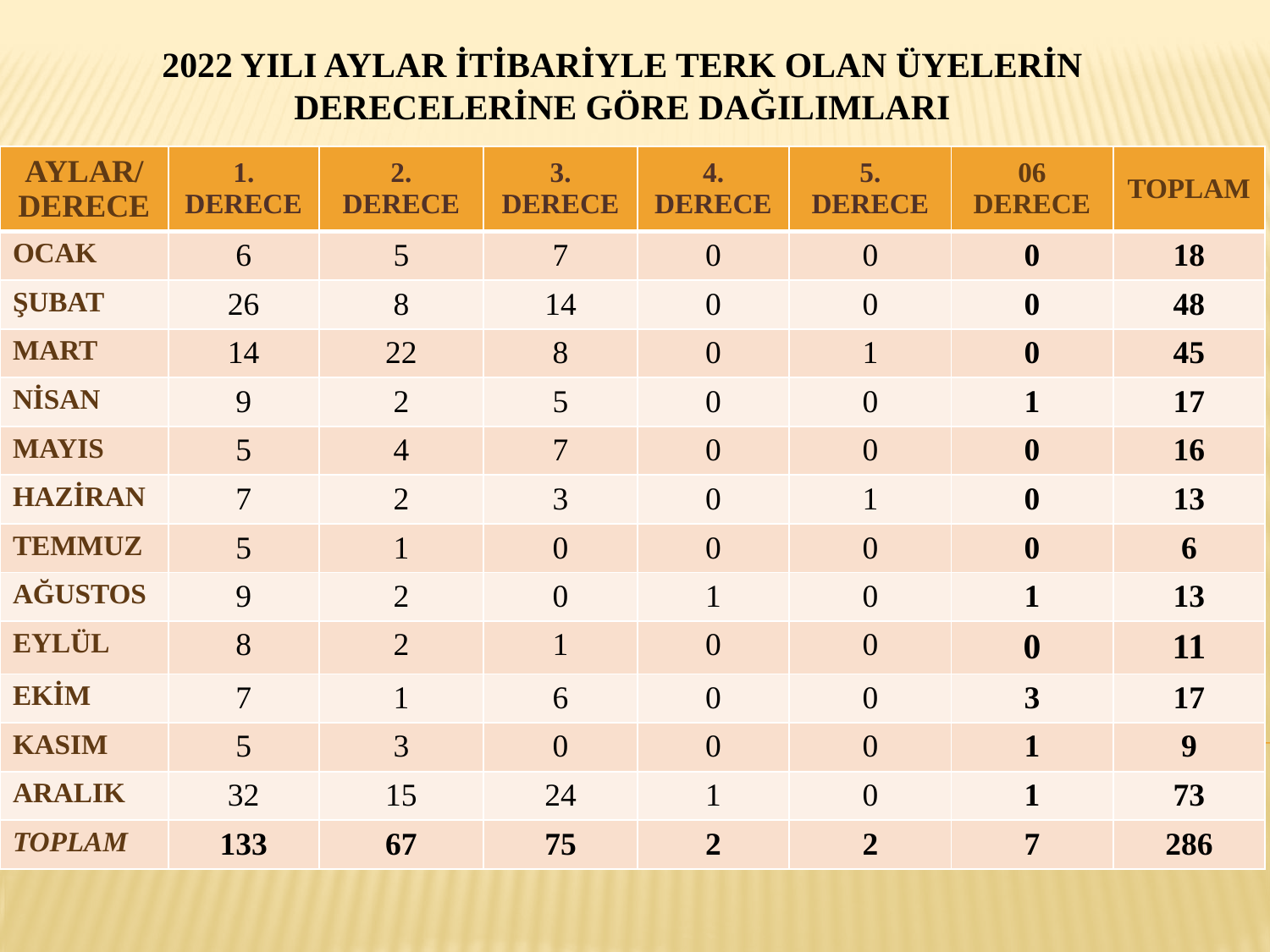

# 2022 YILI AYLAR İTİBARİYLE TERK OLAN ÜYELERİN DERECELERİNE GÖRE DAĞILIMLARI
| AYLAR/ DERECE | 1. DERECE | 2. DERECE | 3. DERECE | 4. DERECE | 5. DERECE | 06 DERECE | TOPLAM |
| --- | --- | --- | --- | --- | --- | --- | --- |
| OCAK | 6 | 5 | 7 | 0 | 0 | 0 | 18 |
| ŞUBAT | 26 | 8 | 14 | 0 | 0 | 0 | 48 |
| MART | 14 | 22 | 8 | 0 | 1 | 0 | 45 |
| NİSAN | 9 | 2 | 5 | 0 | 0 | 1 | 17 |
| MAYIS | 5 | 4 | 7 | 0 | 0 | 0 | 16 |
| HAZİRAN | 7 | 2 | 3 | 0 | 1 | 0 | 13 |
| TEMMUZ | 5 | 1 | 0 | 0 | 0 | 0 | 6 |
| AĞUSTOS | 9 | 2 | 0 | 1 | 0 | 1 | 13 |
| EYLÜL | 8 | 2 | 1 | 0 | 0 | 0 | 11 |
| EKİM | 7 | 1 | 6 | 0 | 0 | 3 | 17 |
| KASIM | 5 | 3 | 0 | 0 | 0 | 1 | 9 |
| ARALIK | 32 | 15 | 24 | 1 | 0 | 1 | 73 |
| TOPLAM | 133 | 67 | 75 | 2 | 2 | 7 | 286 |